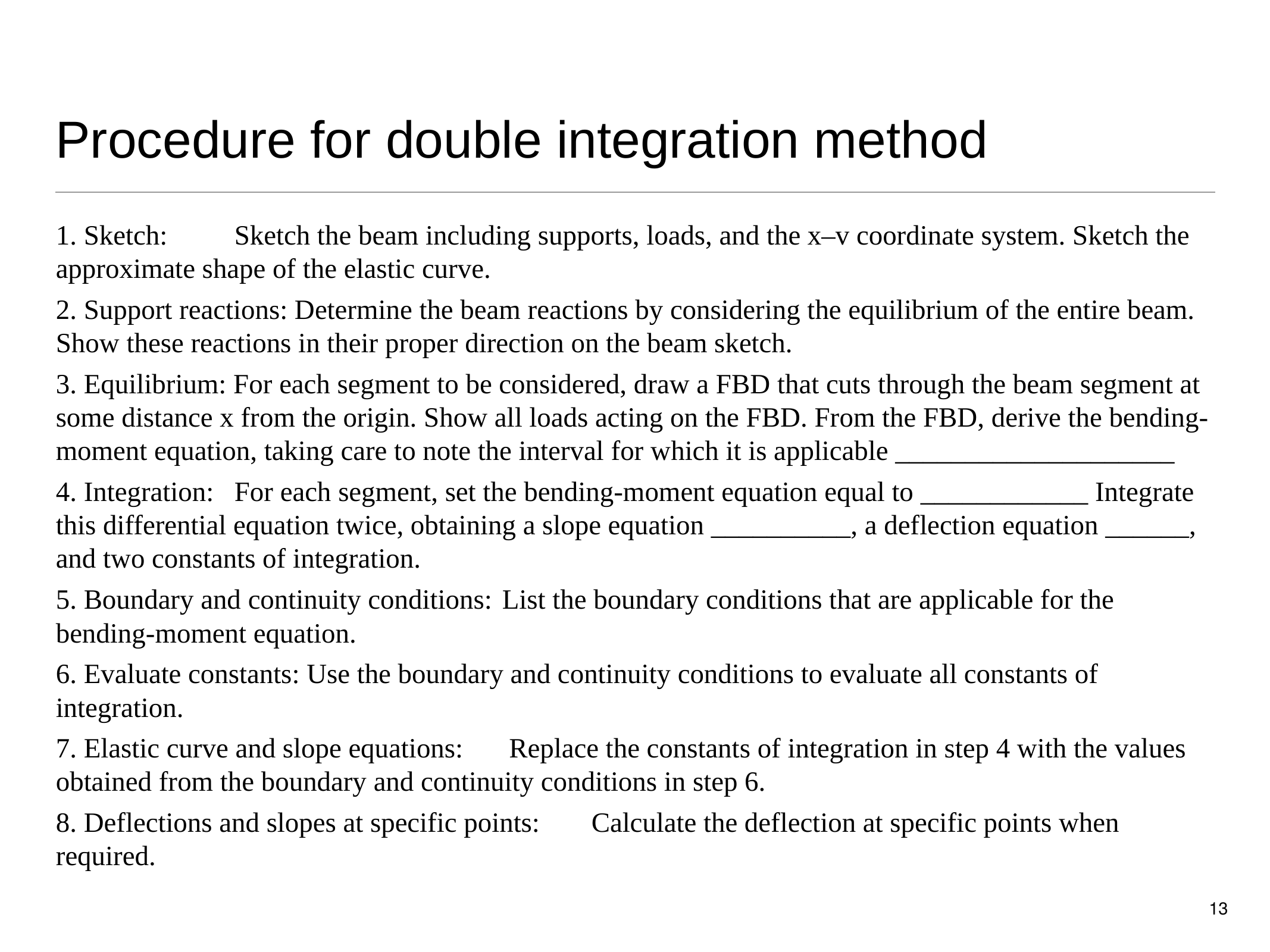

# Procedure for double integration method
1. Sketch: 	Sketch the beam including supports, loads, and the x–v coordinate system. Sketch the approximate shape of the elastic curve.
2. Support reactions: Determine the beam reactions by considering the equilibrium of the entire beam. Show these reactions in their proper direction on the beam sketch.
3. Equilibrium: For each segment to be considered, draw a FBD that cuts through the beam segment at some distance x from the origin. Show all loads acting on the FBD. From the FBD, derive the bending-moment equation, taking care to note the interval for which it is applicable ____________________
4. Integration:	For each segment, set the bending-moment equation equal to ____________ Integrate this differential equation twice, obtaining a slope equation __________, a deflection equation ______, and two constants of integration.
5. Boundary and continuity conditions:	List the boundary conditions that are applicable for the bending-moment equation.
6. Evaluate constants: Use the boundary and continuity conditions to evaluate all constants of integration.
7. Elastic curve and slope equations:	 Replace the constants of integration in step 4 with the values obtained from the boundary and continuity conditions in step 6.
8. Deflections and slopes at specific points:	Calculate the deflection at specific points when required.
13